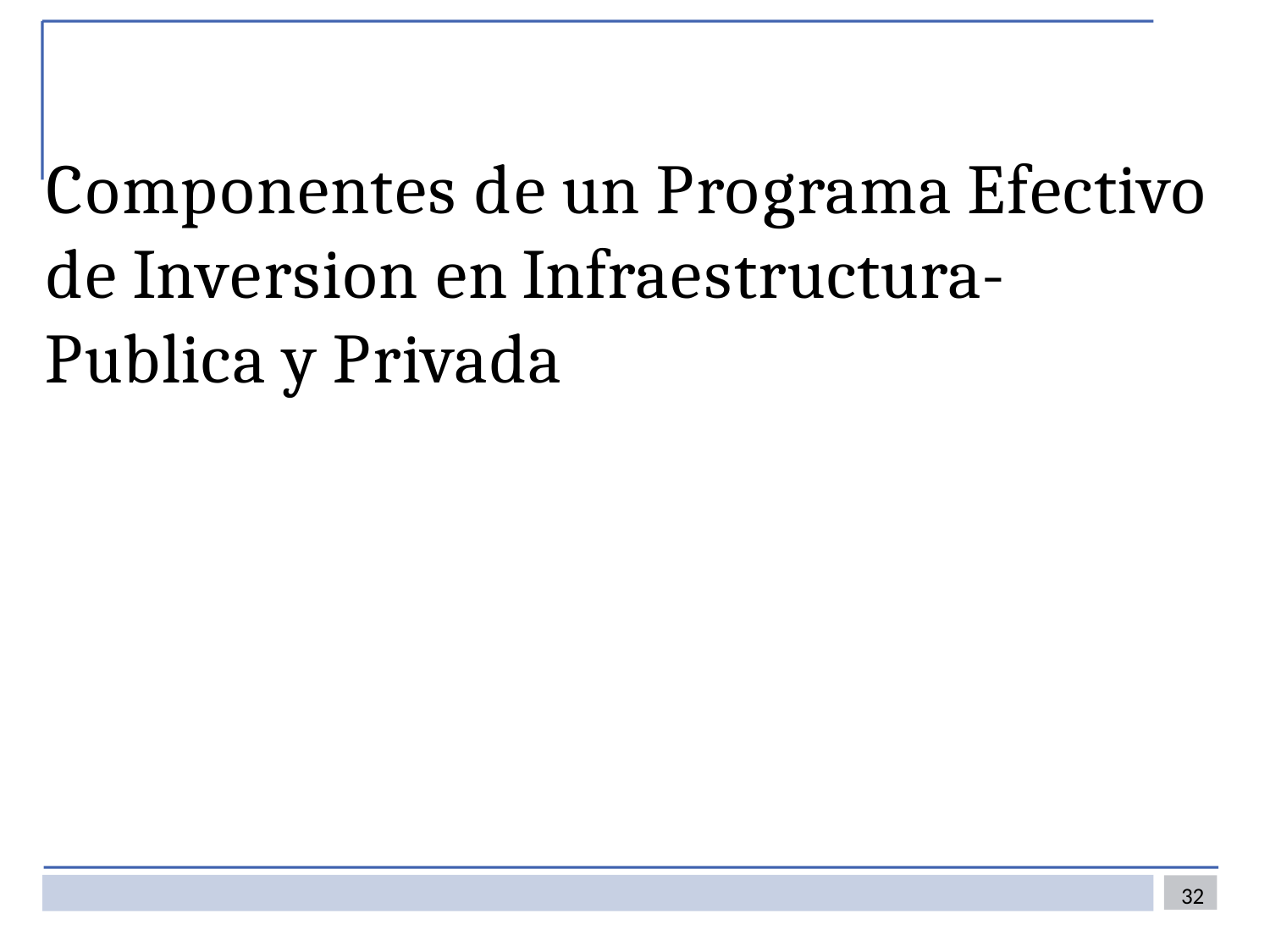

# Componentes de un Programa Efectivo de Inversion en Infraestructura-Publica y Privada

32